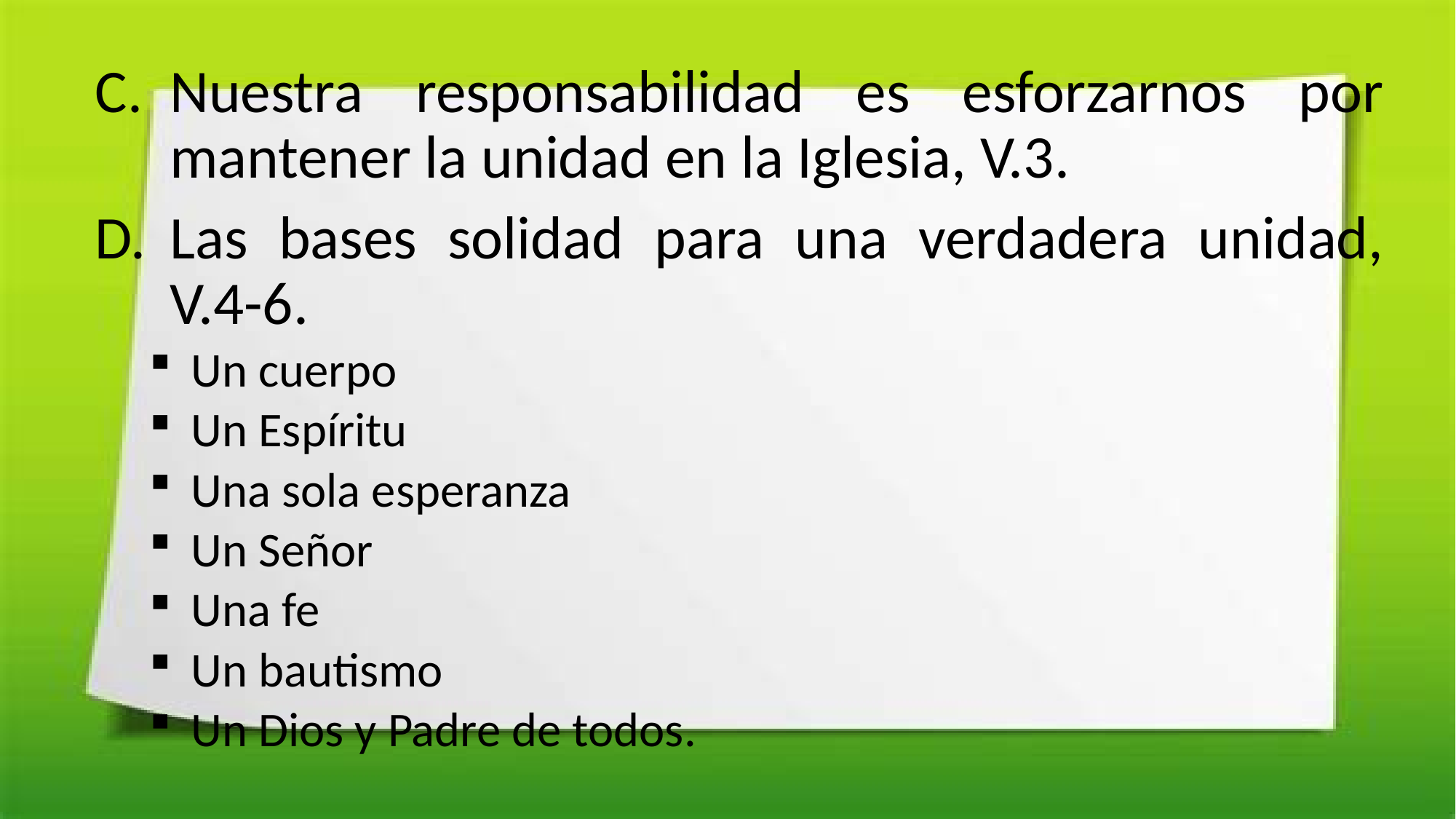

Nuestra responsabilidad es esforzarnos por mantener la unidad en la Iglesia, V.3.
Las bases solidad para una verdadera unidad, V.4-6.
Un cuerpo
Un Espíritu
Una sola esperanza
Un Señor
Una fe
Un bautismo
Un Dios y Padre de todos.